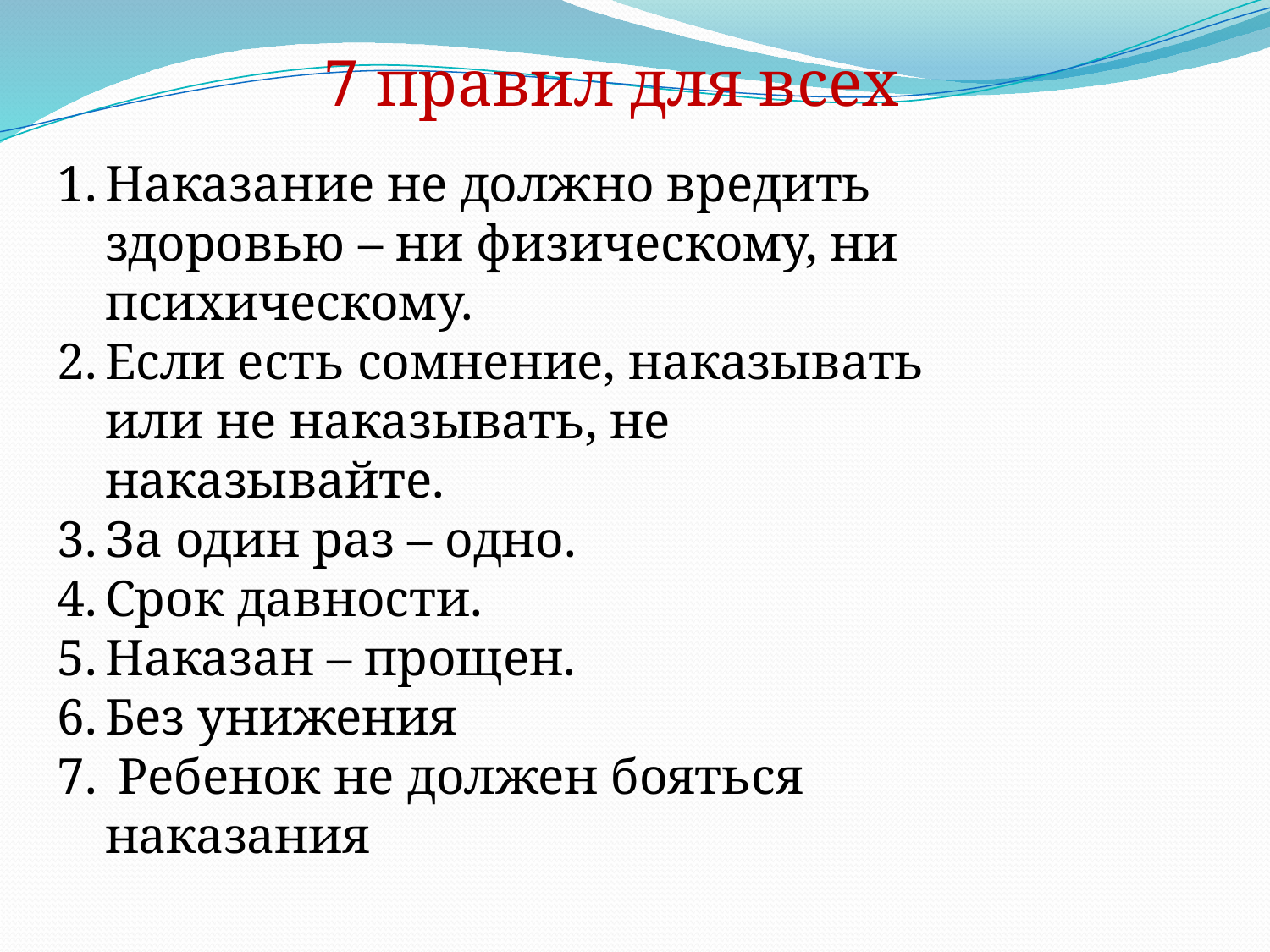

7 правил для всех
Наказание не должно вредить здоровью – ни физическому, ни психическому.
Если есть сомнение, наказывать или не наказывать, не наказывайте.
За один раз – одно.
Срок давности.
Наказан – прощен.
Без унижения
 Ребенок не должен бояться наказания